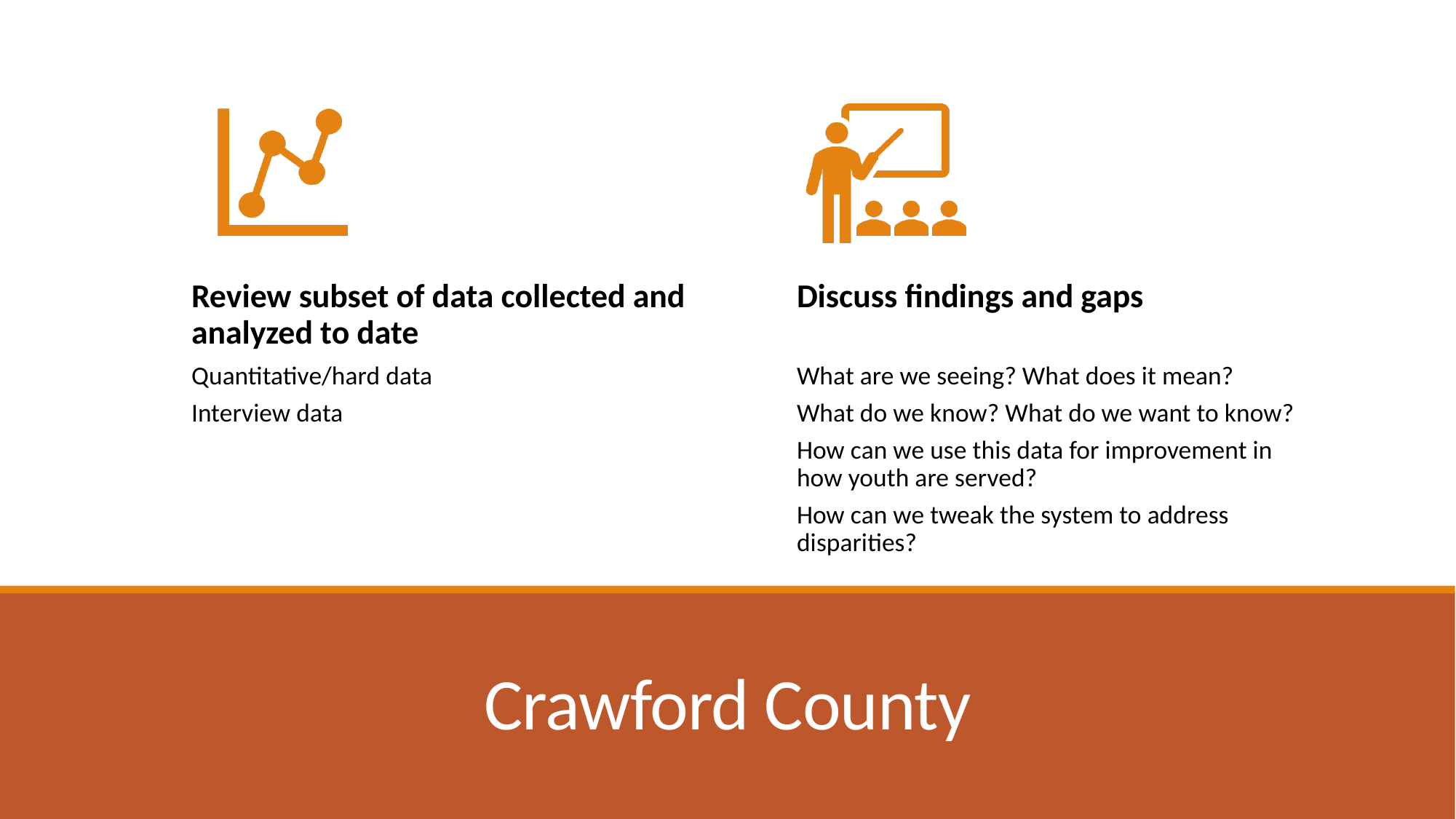

Review subset of data collected and analyzed to date
Quantitative/hard data
Interview data
Discuss findings and gaps
What are we seeing? What does it mean?
What do we know? What do we want to know?
How can we use this data for improvement in how youth are served?
How can we tweak the system to address disparities?

Crawford County